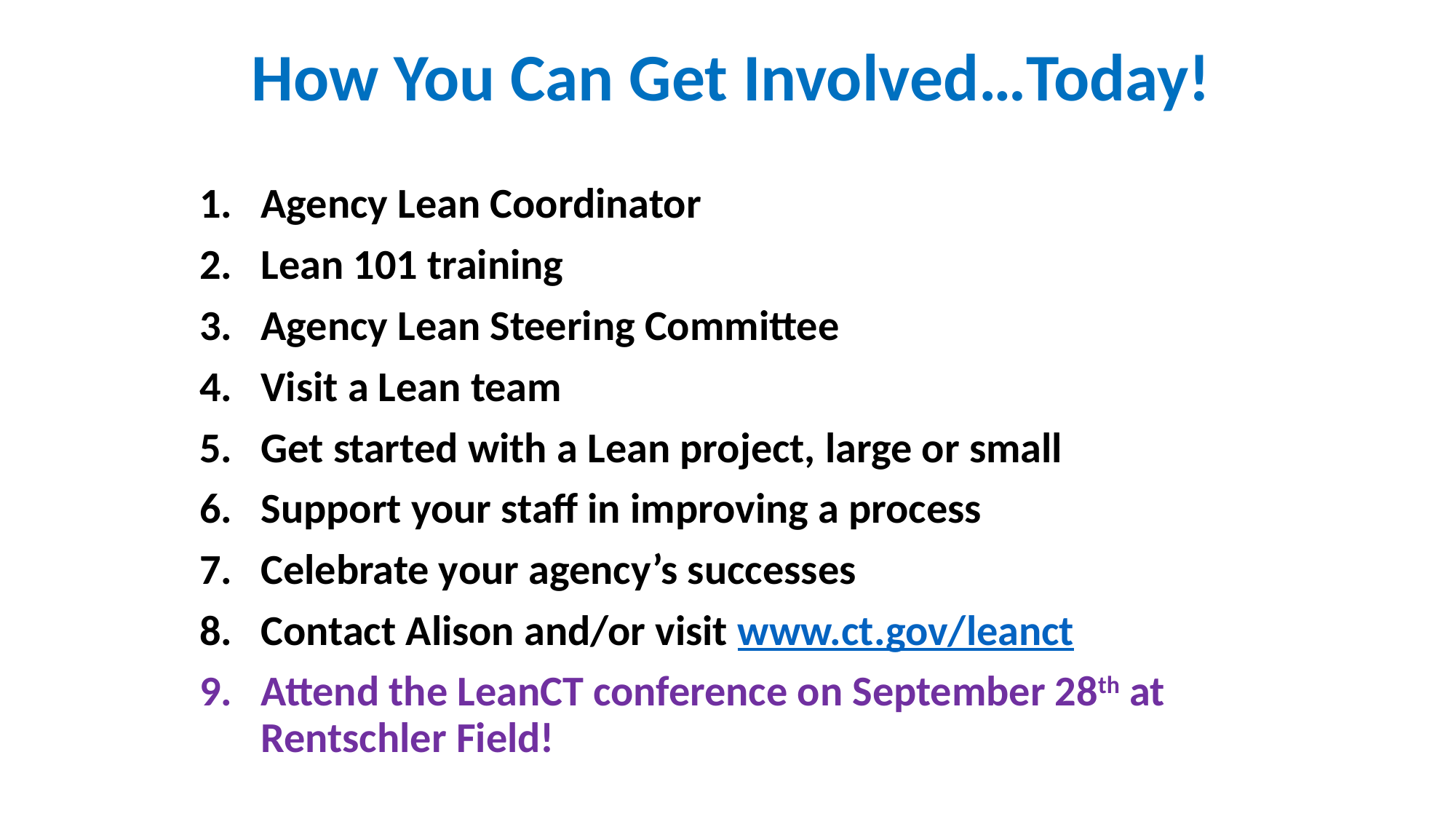

# How You Can Get Involved…Today!
Agency Lean Coordinator
Lean 101 training
Agency Lean Steering Committee
Visit a Lean team
Get started with a Lean project, large or small
Support your staff in improving a process
Celebrate your agency’s successes
Contact Alison and/or visit www.ct.gov/leanct
Attend the LeanCT conference on September 28th at Rentschler Field!